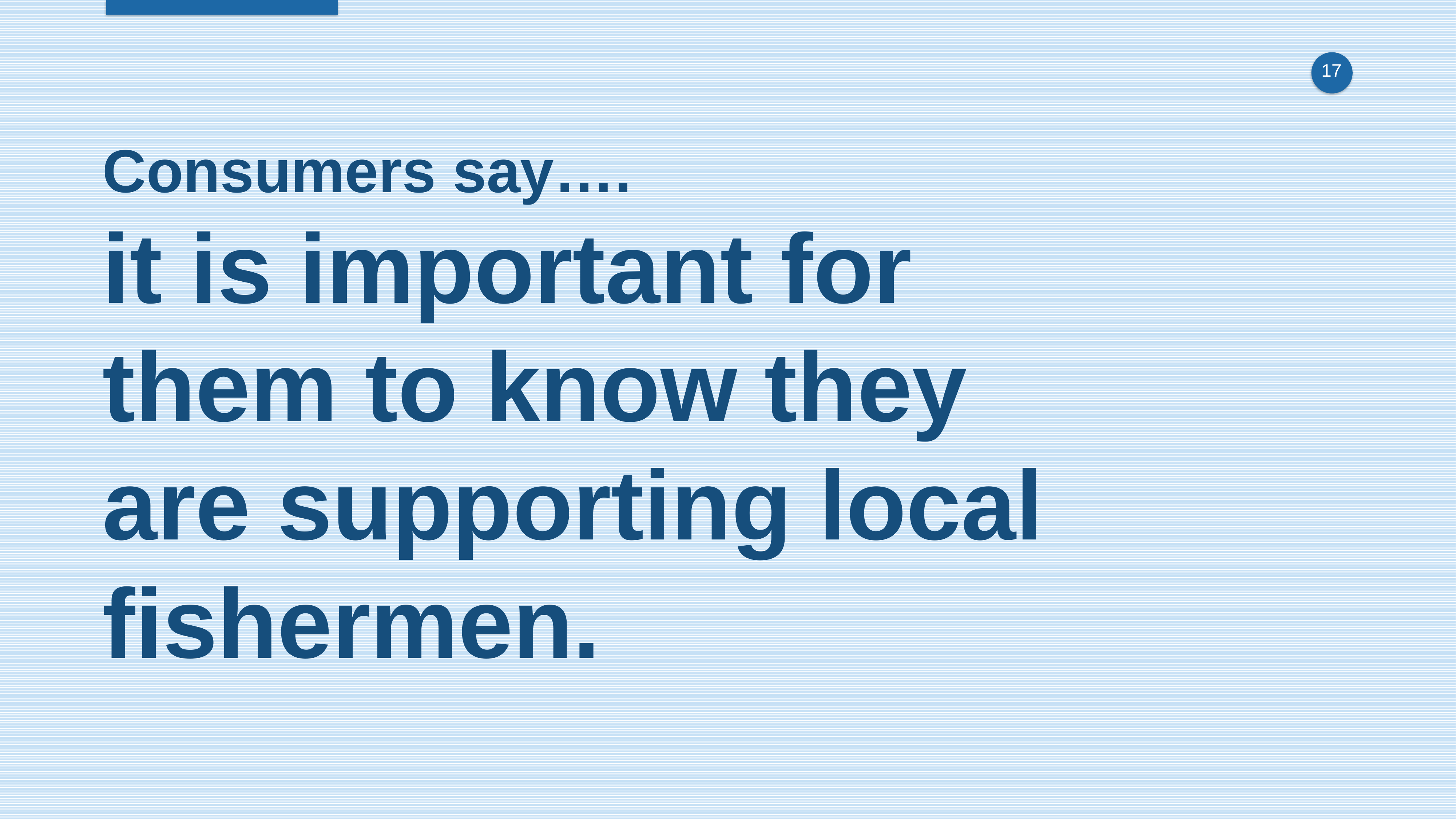

Consumers say….
it is important for them to know they are supporting local fishermen.